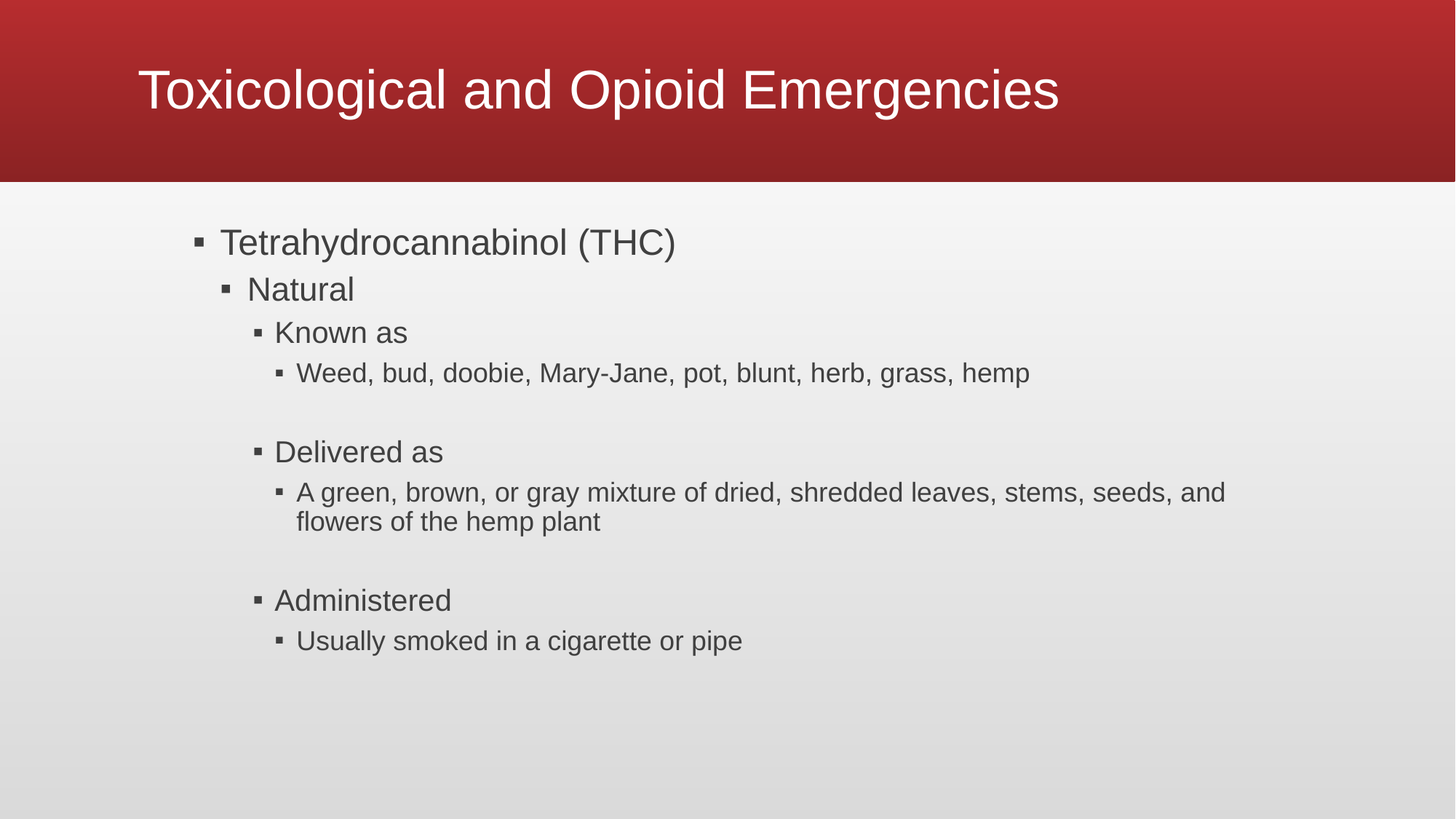

# Toxicological and Opioid Emergencies
Tetrahydrocannabinol (THC)
Natural
Known as
Weed, bud, doobie, Mary-Jane, pot, blunt, herb, grass, hemp

Delivered as
A green, brown, or gray mixture of dried, shredded leaves, stems, seeds, and flowers of the hemp plant

Administered
Usually smoked in a cigarette or pipe